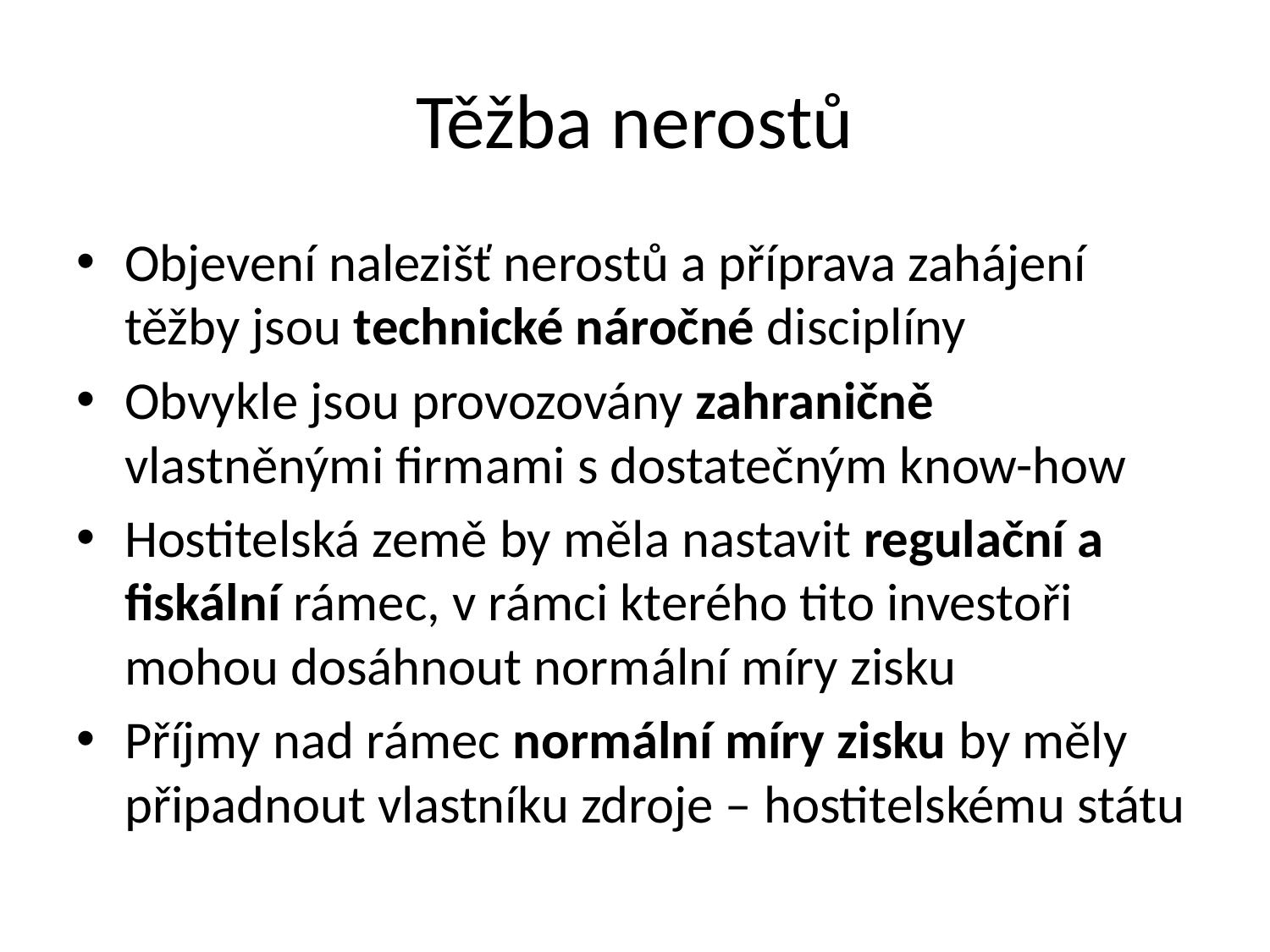

# Těžba nerostů
Objevení nalezišť nerostů a příprava zahájení těžby jsou technické náročné disciplíny
Obvykle jsou provozovány zahraničně vlastněnými firmami s dostatečným know-how
Hostitelská země by měla nastavit regulační a fiskální rámec, v rámci kterého tito investoři mohou dosáhnout normální míry zisku
Příjmy nad rámec normální míry zisku by měly připadnout vlastníku zdroje – hostitelskému státu